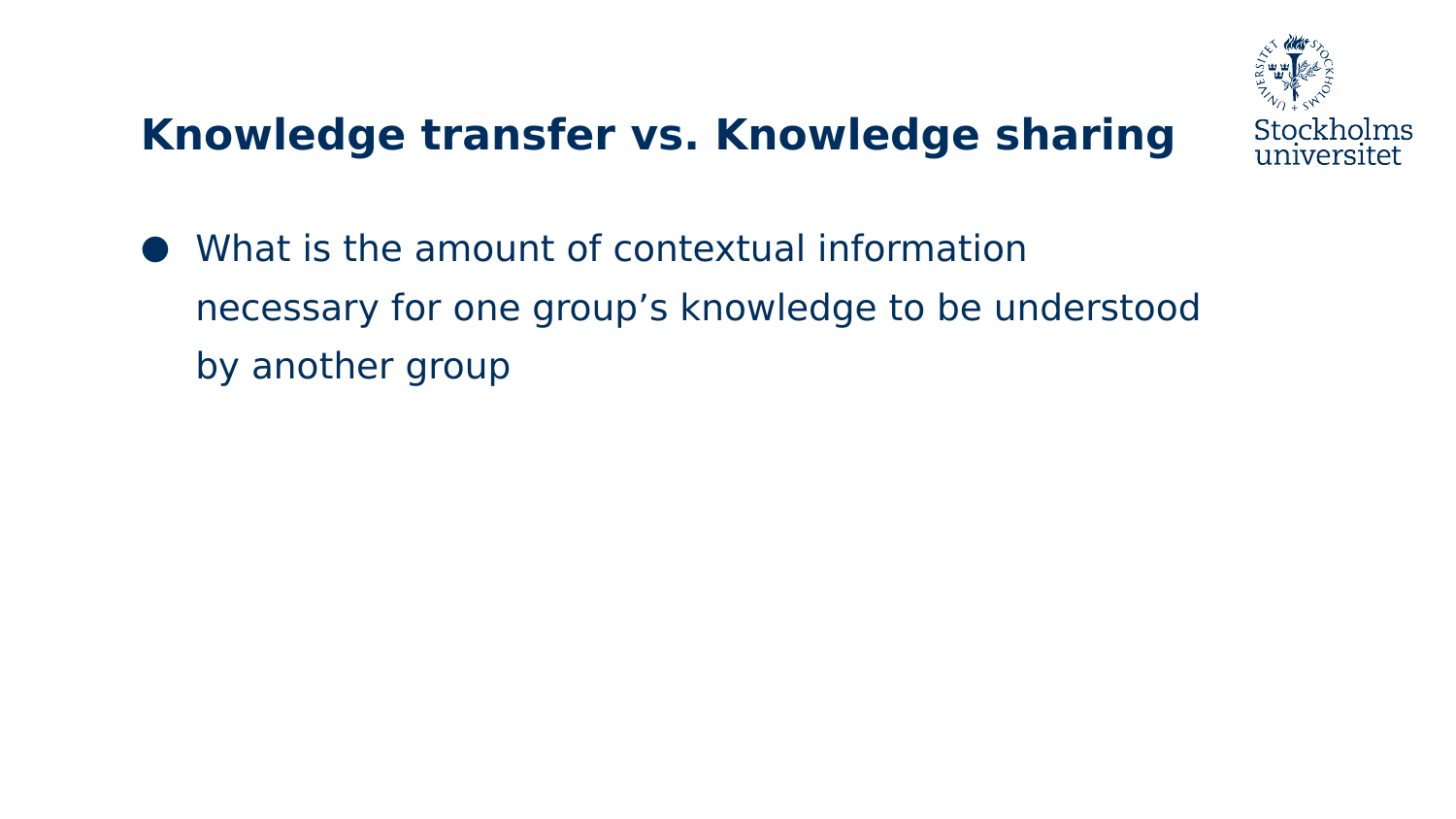

# Knowledge transfer vs. Knowledge sharing
What is the amount of contextual information necessary for one group’s knowledge to be understood by another group